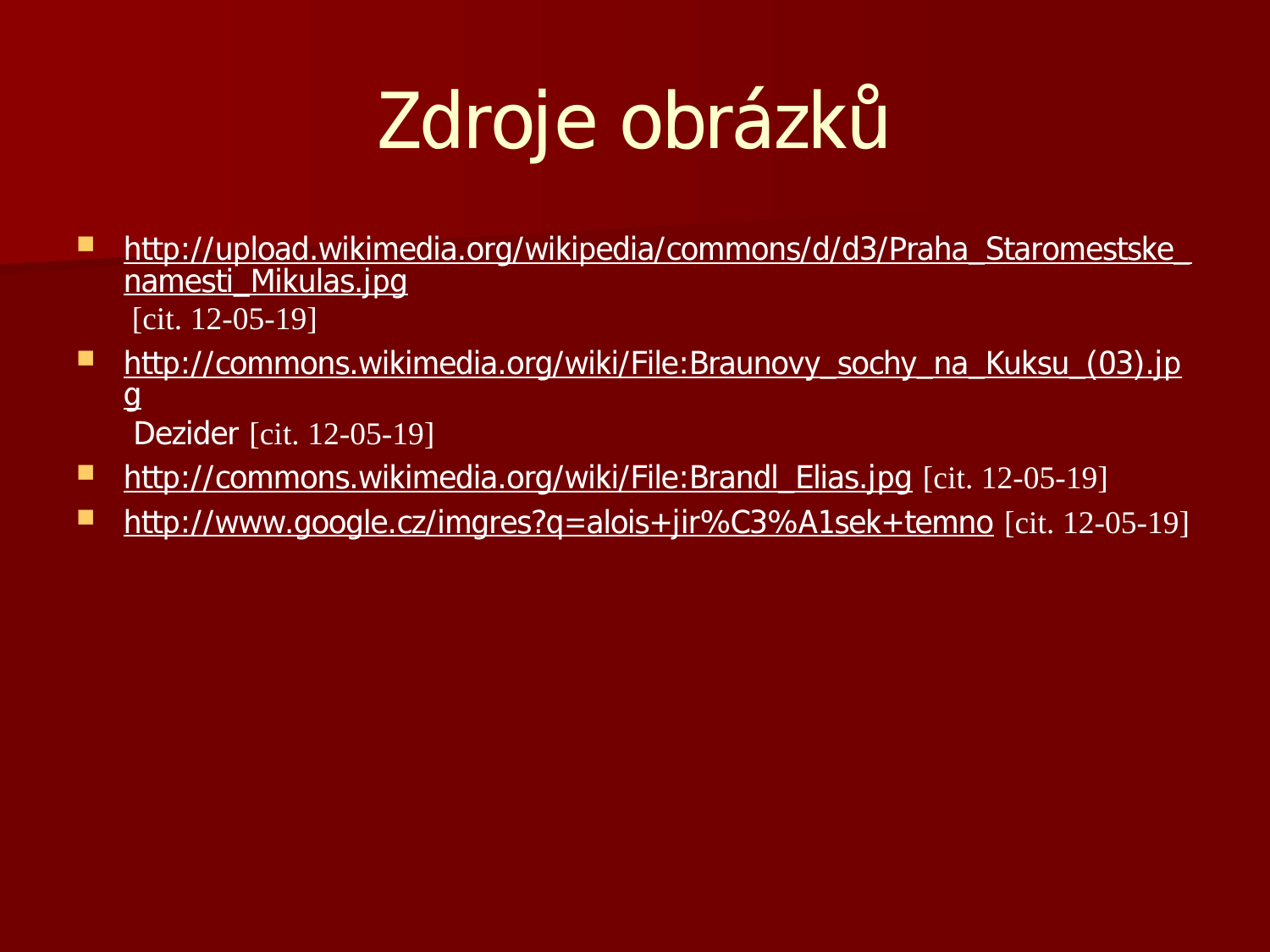

# Zdroje obrázků
http://upload.wikimedia.org/wikipedia/commons/d/d3/Praha_Staromestske_namesti_Mikulas.jpg [cit. 12-05-19]
http://commons.wikimedia.org/wiki/File:Braunovy_sochy_na_Kuksu_(03).jpg Dezider [cit. 12-05-19]
http://commons.wikimedia.org/wiki/File:Brandl_Elias.jpg [cit. 12-05-19]
http://www.google.cz/imgres?q=alois+jir%C3%A1sek+temno [cit. 12-05-19]